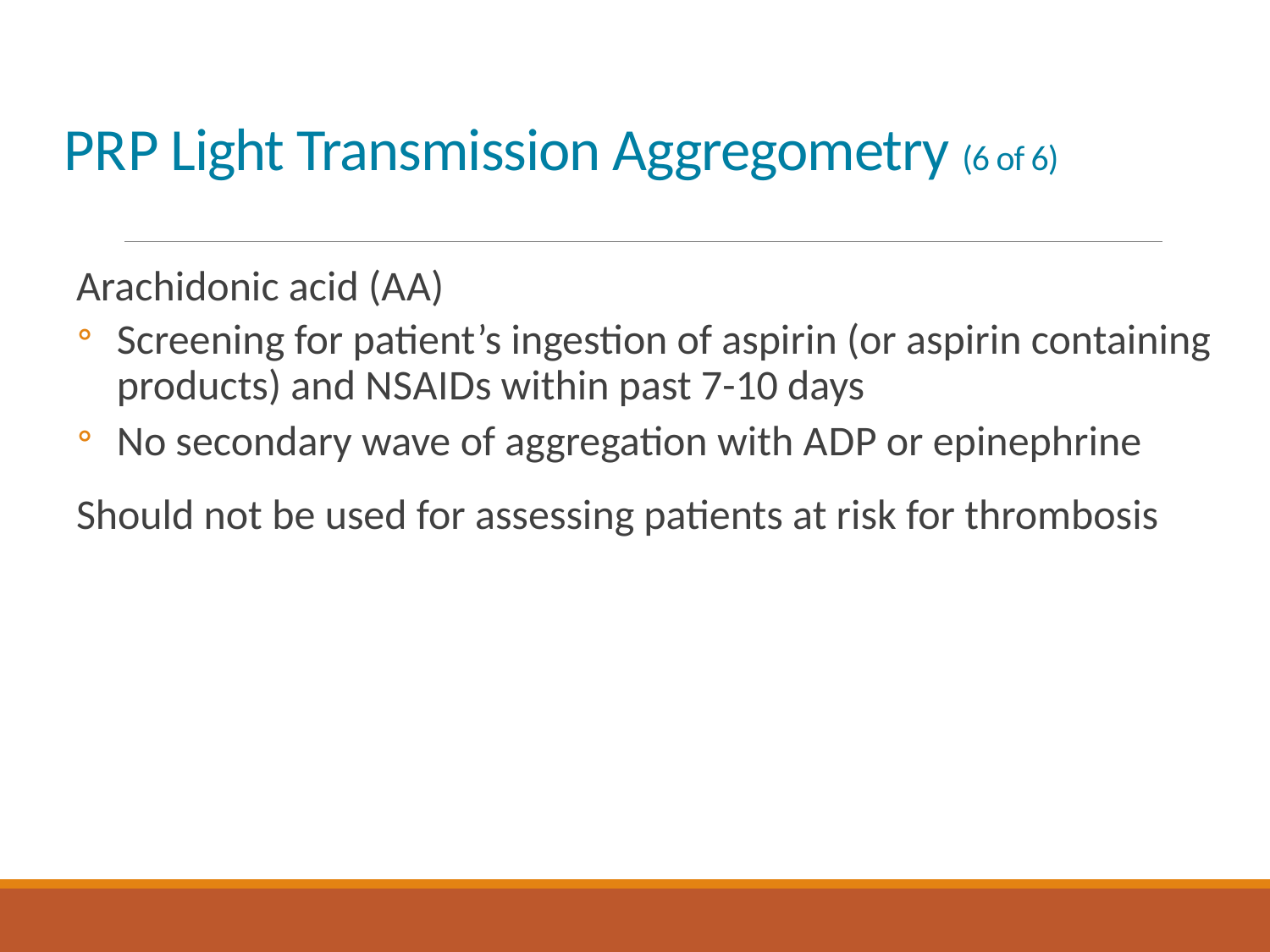

# P R P Light Transmission Aggregometry (6 of 6)
Arachidonic acid (A A)
Screening for patient’s ingestion of aspirin (or aspirin containing products) and N S A I Ds within past 7-10 days
No secondary wave of aggregation with A D P or epinephrine
Should not be used for assessing patients at risk for thrombosis